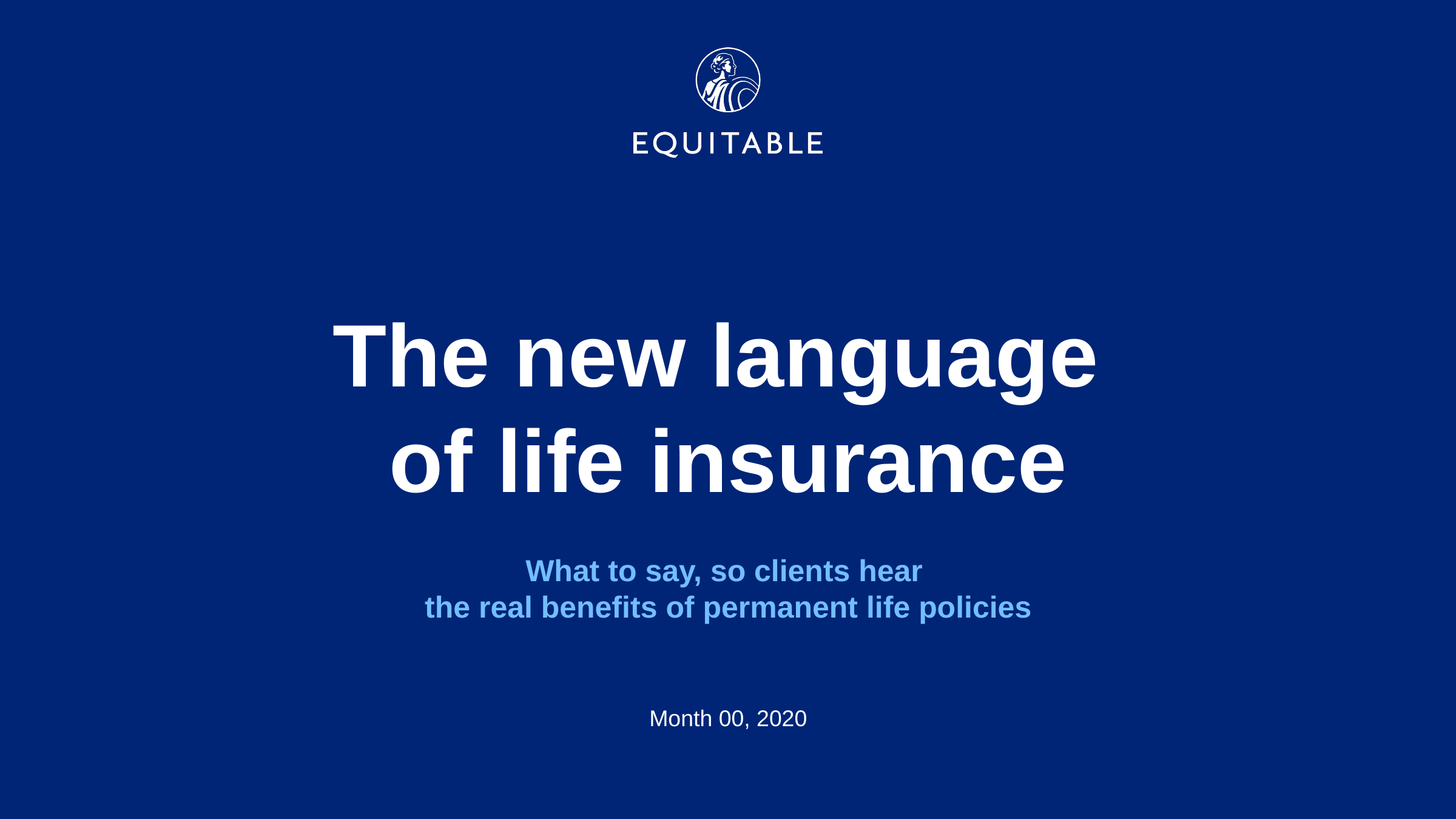

The new language
of life insurance
What to say, so clients hear
the real benefits of permanent life policies

Month 00, 2020